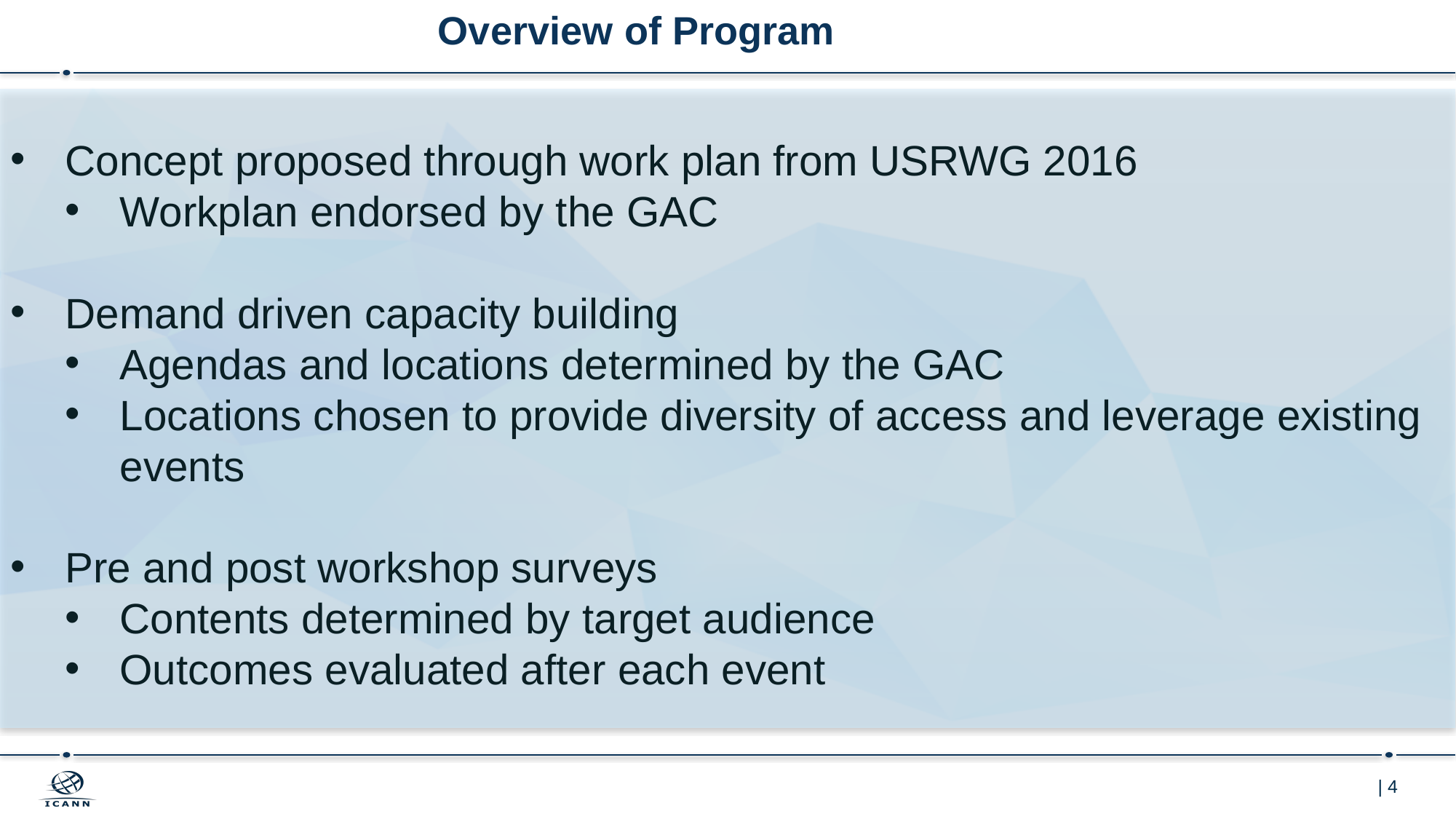

# Overview of Program

Concept proposed through work plan from USRWG 2016
Workplan endorsed by the GAC

Demand driven capacity building
Agendas and locations determined by the GAC
Locations chosen to provide diversity of access and leverage existing events

Pre and post workshop surveys
Contents determined by target audience
Outcomes evaluated after each event